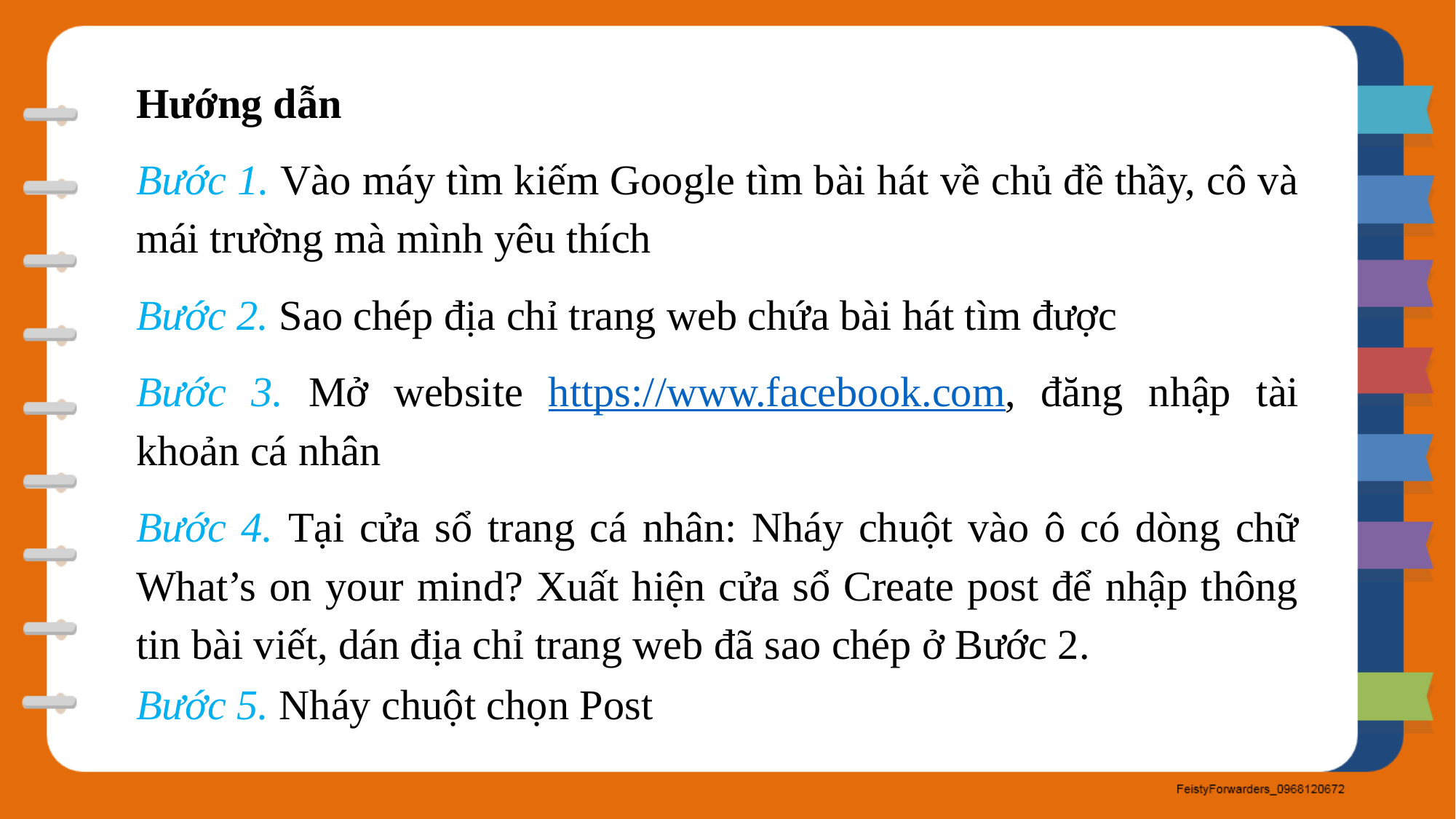

Hướng dẫn
Bước 1. Vào máy tìm kiếm Google tìm bài hát về chủ đề thầy, cô và mái trường mà mình yêu thích
Bước 2. Sao chép địa chỉ trang web chứa bài hát tìm được
Bước 3. Mở website https://www.facebook.com, đăng nhập tài khoản cá nhân
Bước 4. Tại cửa sổ trang cá nhân: Nháy chuột vào ô có dòng chữ What’s on your mind? Xuất hiện cửa sổ Create post để nhập thông tin bài viết, dán địa chỉ trang web đã sao chép ở Bước 2.
Bước 5. Nháy chuột chọn Post